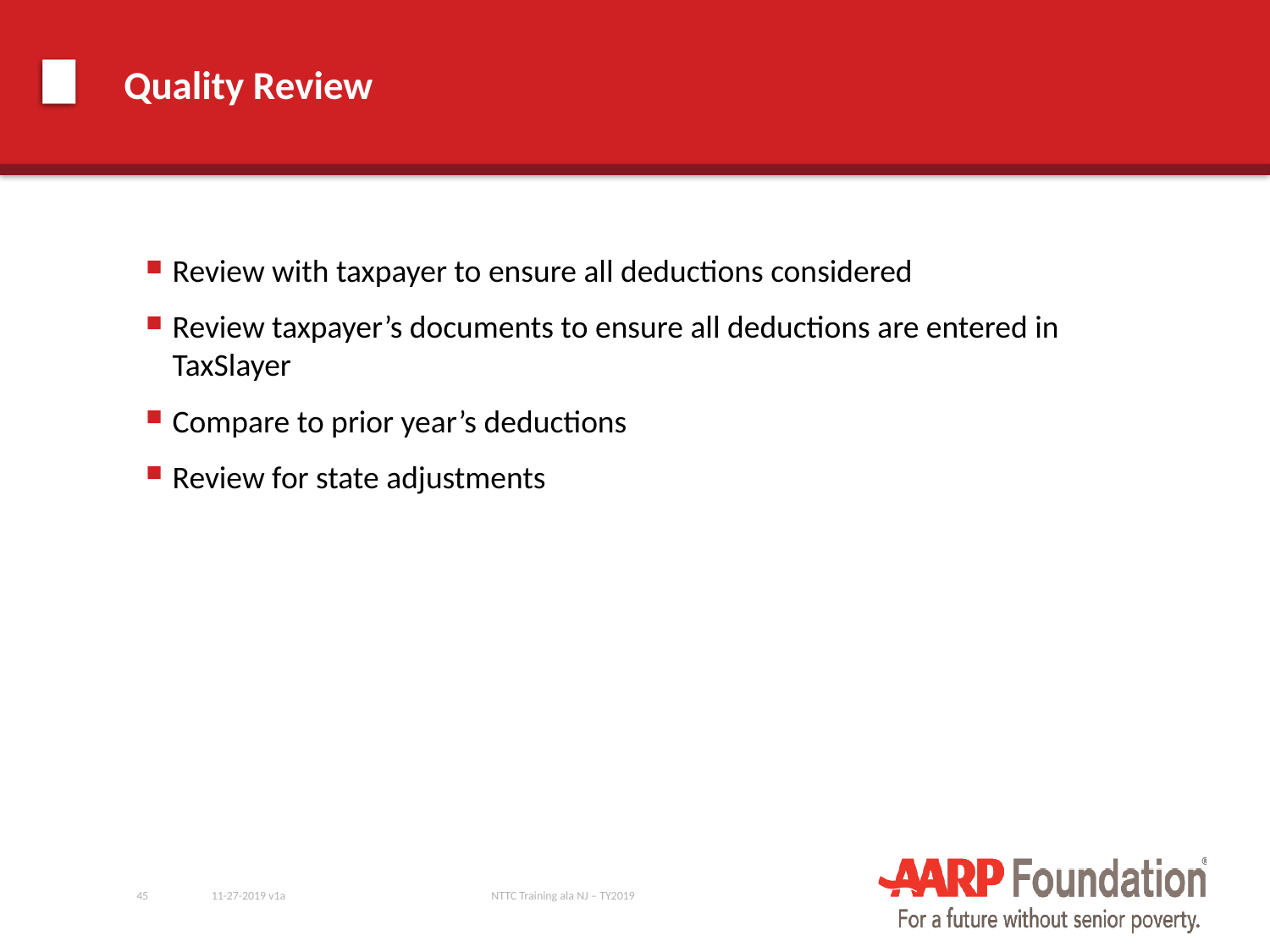

# Quality Review
Review with taxpayer to ensure all deductions considered
Review taxpayer’s documents to ensure all deductions are entered in TaxSlayer
Compare to prior year’s deductions
Review for state adjustments
45
11-27-2019 v1a
NTTC Training ala NJ – TY2019